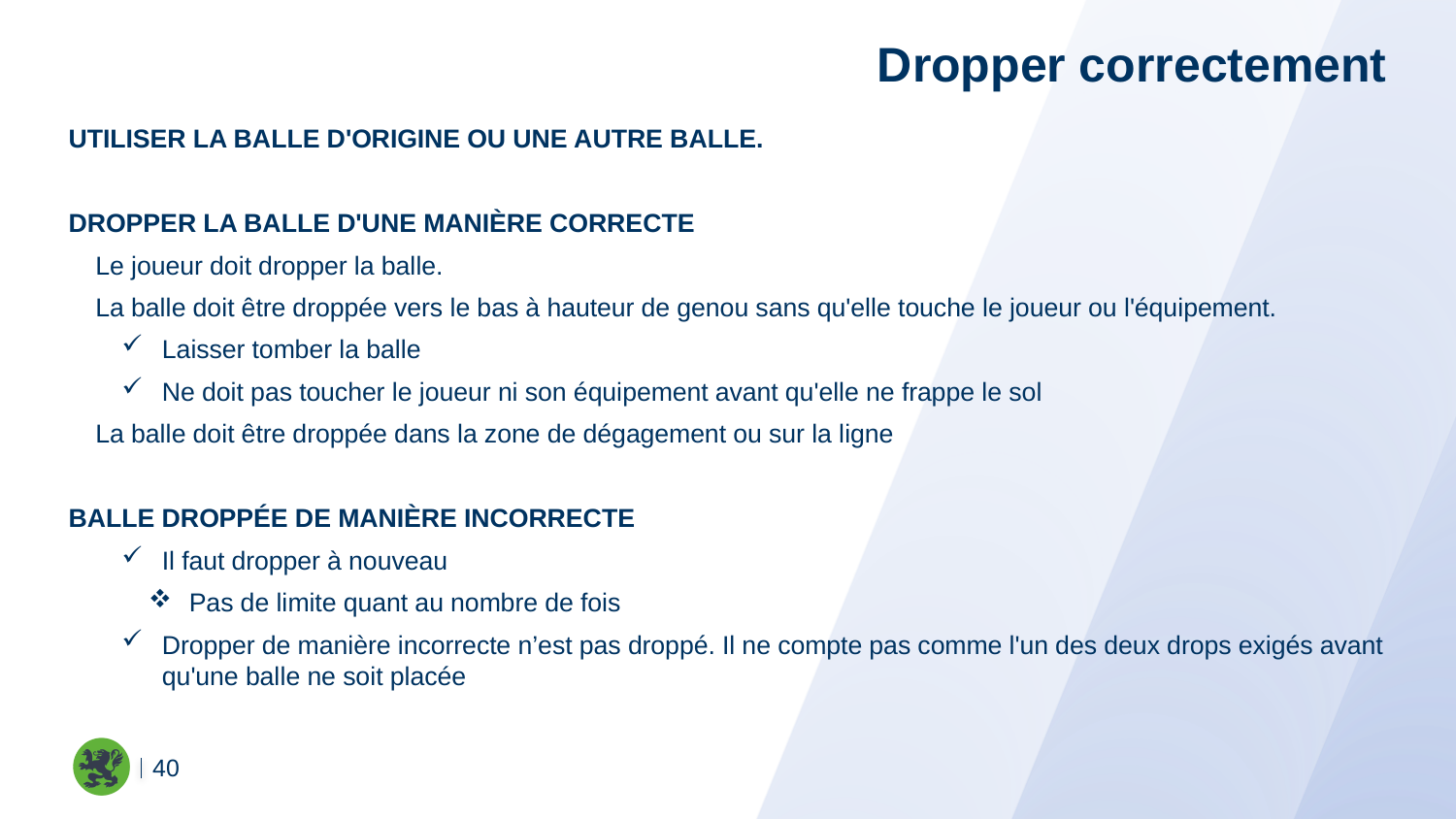

Dropper correctement
Utiliser la balle d'origine ou une autre balle.

Dropper la balle d'une manière correcte
Le joueur doit dropper la balle.
La balle doit être droppée vers le bas à hauteur de genou sans qu'elle touche le joueur ou l'équipement.
Laisser tomber la balle
Ne doit pas toucher le joueur ni son équipement avant qu'elle ne frappe le sol
La balle doit être droppée dans la zone de dégagement ou sur la ligne

Balle droppée de manière incorrecte
Il faut dropper à nouveau
Pas de limite quant au nombre de fois
Dropper de manière incorrecte n’est pas droppé. Il ne compte pas comme l'un des deux drops exigés avant qu'une balle ne soit placée
40